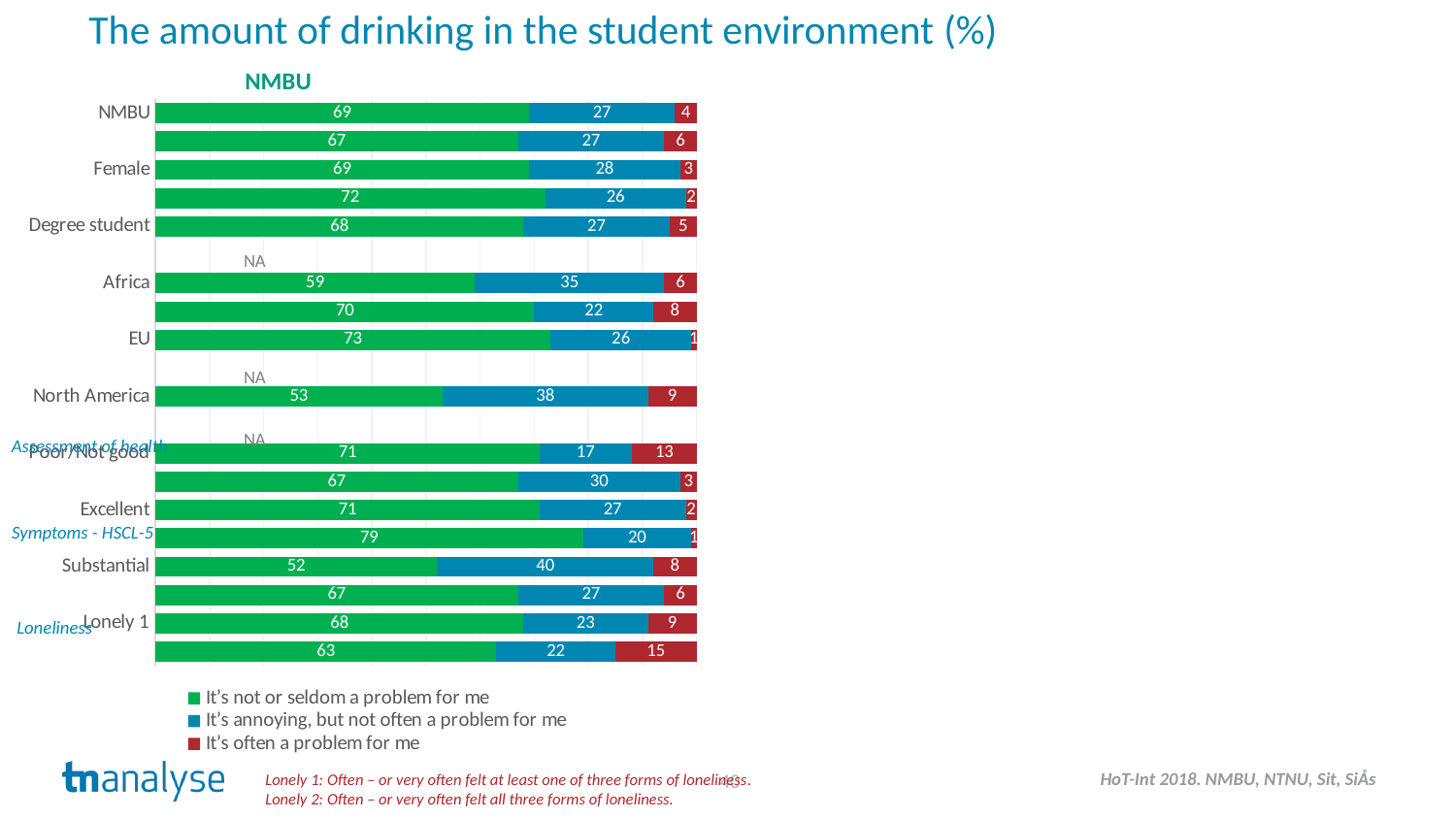

# The amount of drinking in the student environment (%)
NMBU

### Chart

| Category | It’s not or seldom a problem for me | It’s annoying, but not often a problem for me | It’s often a problem for me |
|---|---|---|---|
| NMBU | 69.0 | 27.0 | 4.0 |
| Male | 67.0 | 27.0 | 6.0 |
| Female | 69.0 | 28.0 | 3.0 |
| Exchange student | 72.0 | 26.0 | 2.0 |
| Degree student | 68.0 | 27.0 | 5.0 |
| Other | None | None | None |
| Africa | 59.0 | 35.0 | 6.0 |
| Asia | 70.0 | 22.0 | 8.0 |
| EU | 73.0 | 26.0 | 1.0 |
| Other Europe | None | None | None |
| North America | 53.0 | 38.0 | 9.0 |
| South America | None | None | None |
| Poor/Not good | 71.0 | 17.0 | 13.0 |
| Good | 67.0 | 30.0 | 3.0 |
| Excellent | 71.0 | 27.0 | 2.0 |
| Few symptoms | 79.0 | 20.0 | 1.0 |
| Substantial | 52.0 | 40.0 | 8.0 |
| Major symptoms | 67.0 | 27.0 | 6.0 |
| Lonely 1 | 68.0 | 23.0 | 9.0 |
| Lonely 2 | 63.0 | 22.0 | 15.0 |
NA
NA
NA
Assessment of health
Symptoms - HSCL-5
Loneliness
40
Lonely 1: Often – or very often felt at least one of three forms of loneliness.
Lonely 2: Often – or very often felt all three forms of loneliness.